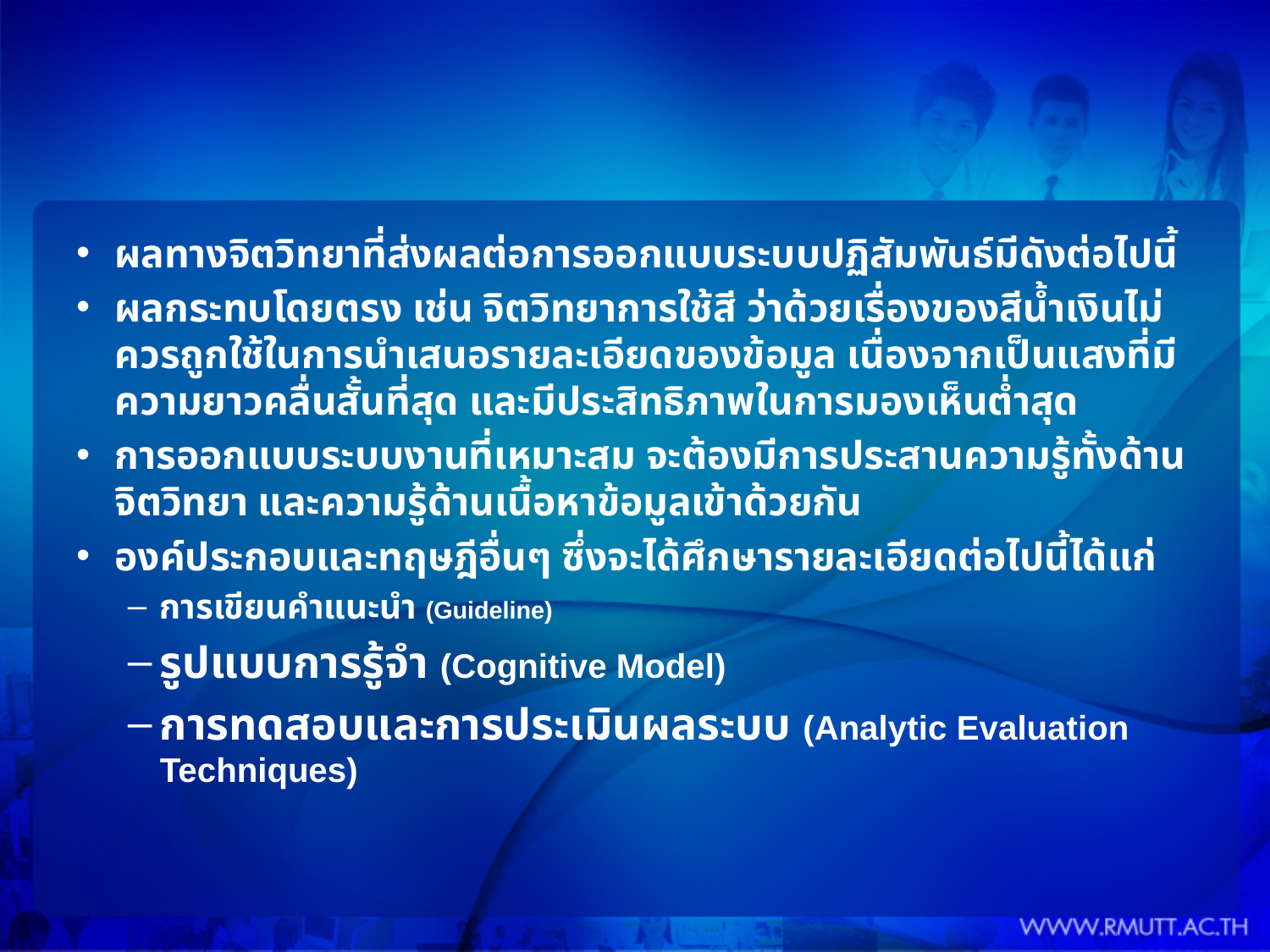

#
ผลทางจิตวิทยาที่ส่งผลต่อการออกแบบระบบปฏิสัมพันธ์มีดังต่อไปนี้
ผลกระทบโดยตรง เช่น จิตวิทยาการใช้สี ว่าด้วยเรื่องของสีน้ำเงินไม่ควรถูกใช้ในการนำเสนอรายละเอียดของข้อมูล เนื่องจากเป็นแสงที่มีความยาวคลื่นสั้นที่สุด และมีประสิทธิภาพในการมองเห็นต่ำสุด
การออกแบบระบบงานที่เหมาะสม จะต้องมีการประสานความรู้ทั้งด้านจิตวิทยา และความรู้ด้านเนื้อหาข้อมูลเข้าด้วยกัน
องค์ประกอบและทฤษฎีอื่นๆ ซึ่งจะได้ศึกษารายละเอียดต่อไปนี้ได้แก่
การเขียนคำแนะนำ (Guideline)
รูปแบบการรู้จำ (Cognitive Model)
การทดสอบและการประเมินผลระบบ (Analytic Evaluation Techniques)